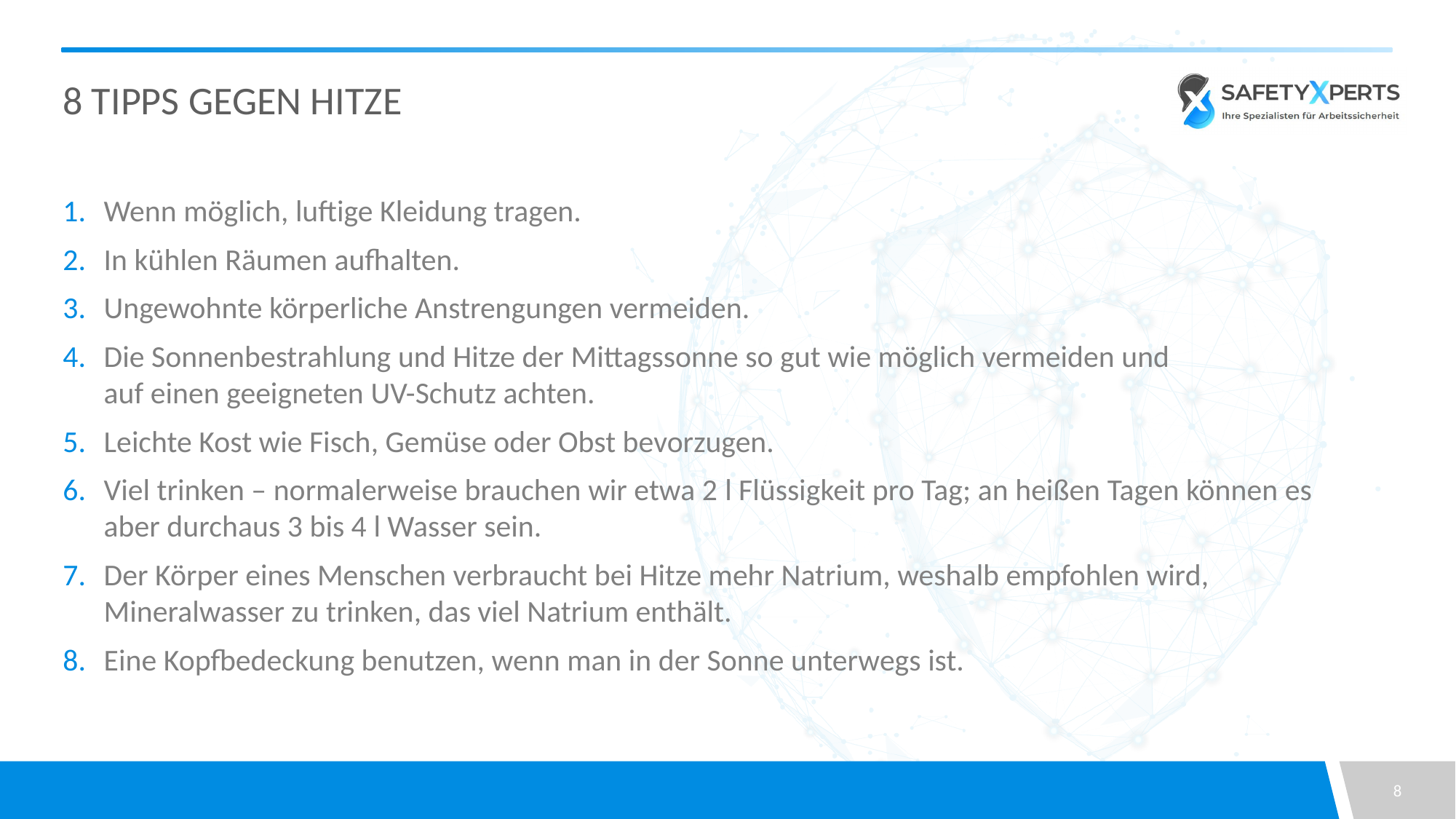

# 8 Tipps gegen Hitze

Wenn möglich, luftige Kleidung tragen.
In kühlen Räumen aufhalten.
Ungewohnte körperliche Anstrengungen vermeiden.
Die Sonnenbestrahlung und Hitze der Mittagssonne so gut wie möglich vermeiden und
auf einen geeigneten UV-Schutz achten.
Leichte Kost wie Fisch, Gemüse oder Obst bevorzugen.
Viel trinken – normalerweise brauchen wir etwa 2 l Flüssigkeit pro Tag; an heißen Tagen können es aber durchaus 3 bis 4 l Wasser sein.
Der Körper eines Menschen verbraucht bei Hitze mehr Natrium, weshalb empfohlen wird, Mineralwasser zu trinken, das viel Natrium enthält.
Eine Kopfbedeckung benutzen, wenn man in der Sonne unterwegs ist.

8